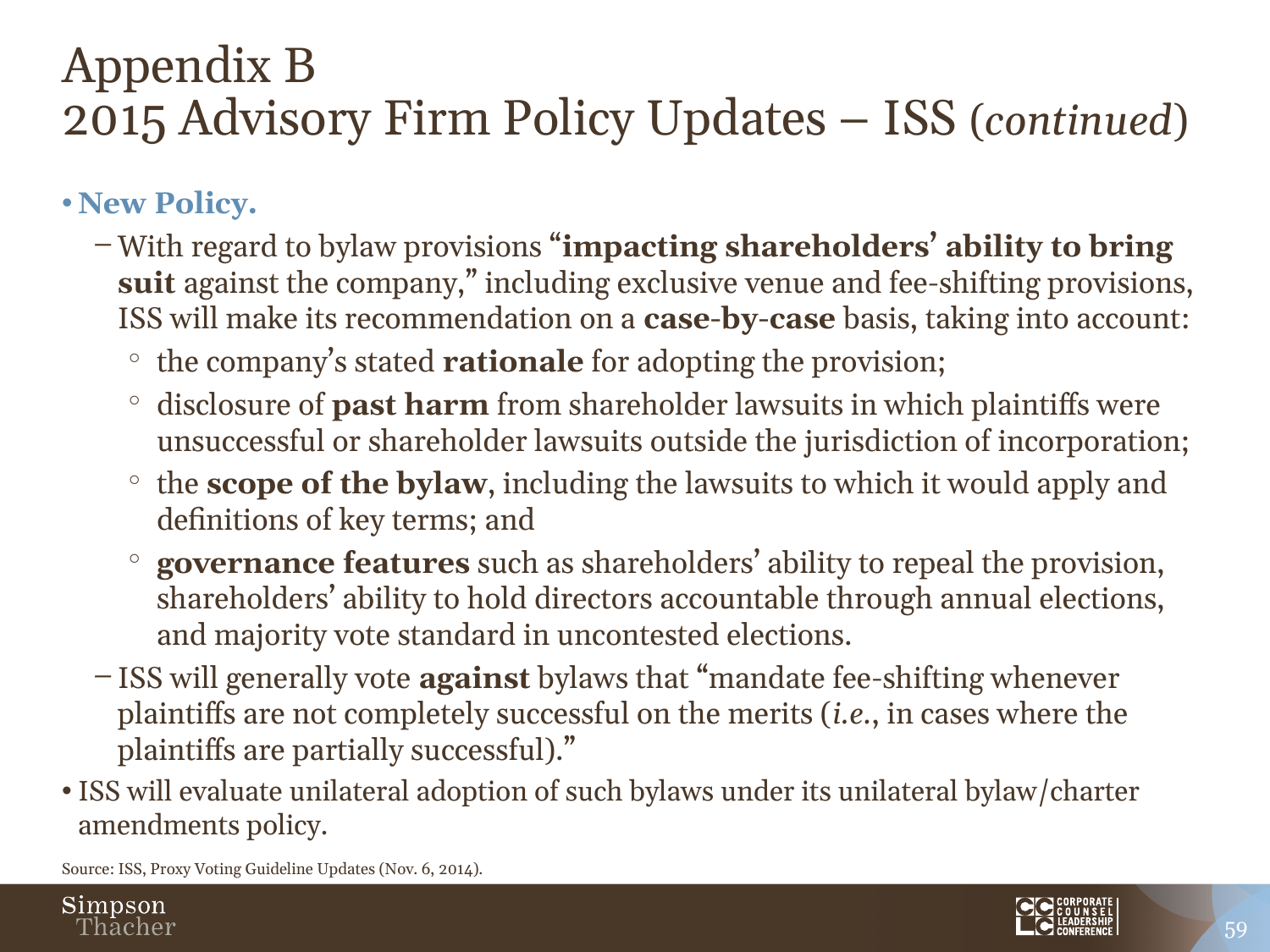

# Appendix B 2015 Advisory Firm Policy Updates – ISS (continued)
New Policy.
With regard to bylaw provisions “impacting shareholders’ ability to bring suit against the company,” including exclusive venue and fee-shifting provisions, ISS will make its recommendation on a case-by-case basis, taking into account:
the company’s stated rationale for adopting the provision;
disclosure of past harm from shareholder lawsuits in which plaintiffs were unsuccessful or shareholder lawsuits outside the jurisdiction of incorporation;
the scope of the bylaw, including the lawsuits to which it would apply and definitions of key terms; and
governance features such as shareholders’ ability to repeal the provision, shareholders’ ability to hold directors accountable through annual elections, and majority vote standard in uncontested elections.
ISS will generally vote against bylaws that “mandate fee-shifting whenever plaintiffs are not completely successful on the merits (i.e., in cases where the plaintiffs are partially successful).”
ISS will evaluate unilateral adoption of such bylaws under its unilateral bylaw/charter amendments policy.

Source: ISS, Proxy Voting Guideline Updates (Nov. 6, 2014).
59